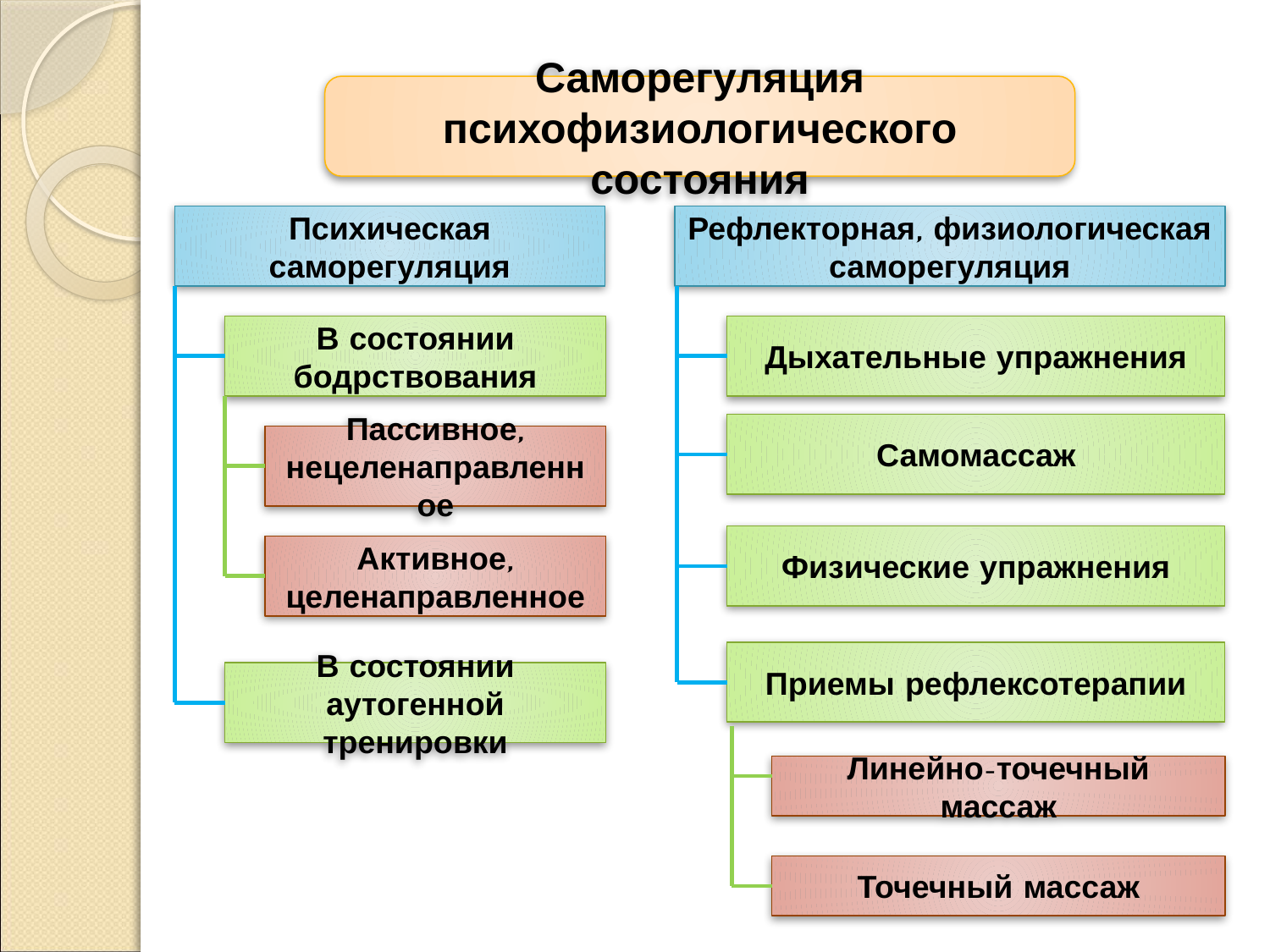

Саморегуляция психофизиологического состояния
Психическая саморегуляция
Рефлекторная, физиологическая саморегуляция
В состоянии бодрствования
Дыхательные упражнения
Самомассаж
Пассивное, нецеленаправленное
Физические упражнения
Активное, целенаправленное
Приемы рефлексотерапии
В состоянии аутогенной тренировки
Линейно-точечный массаж
Точечный массаж